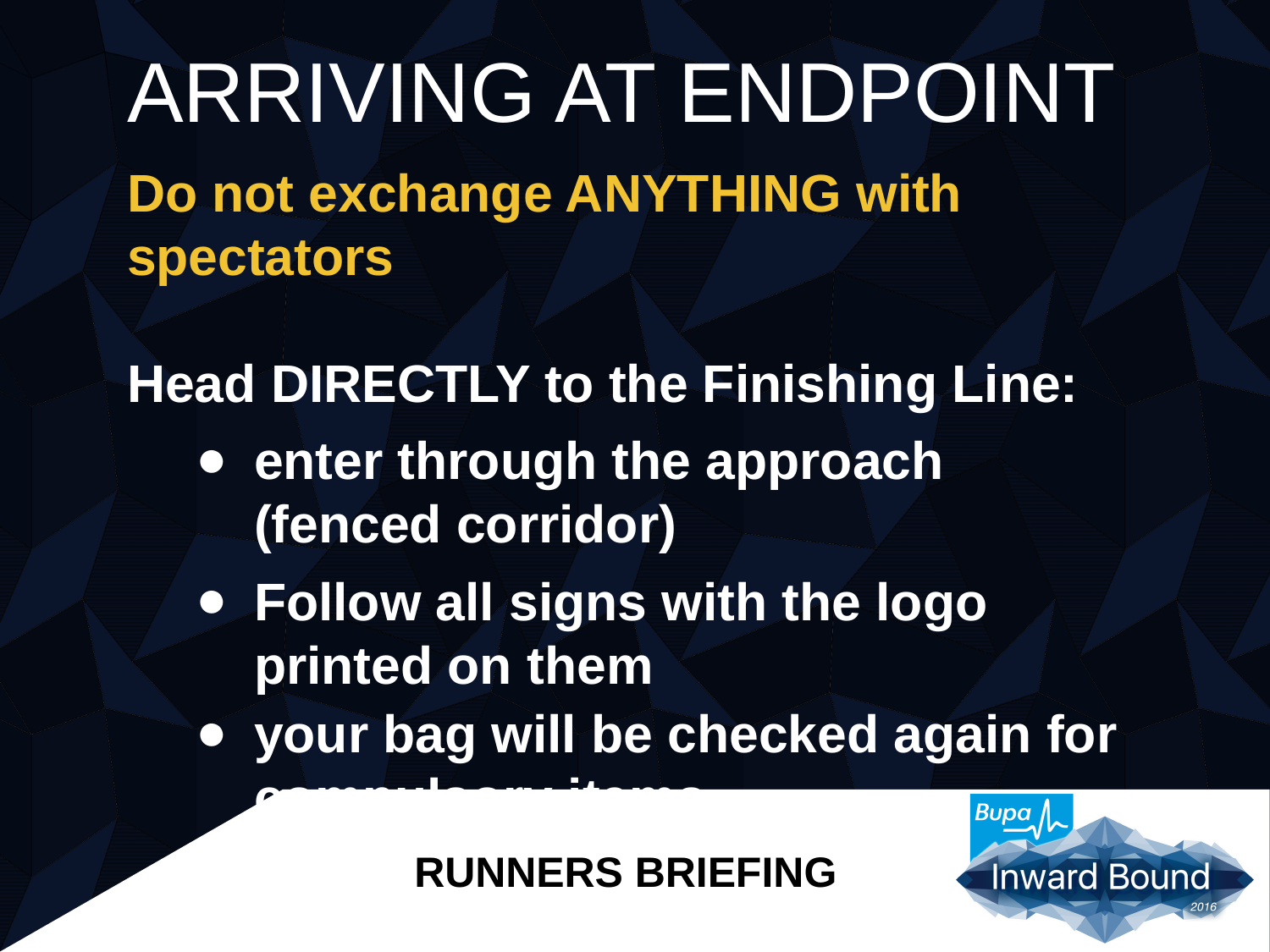

# ARRIVING AT ENDPOINT
Do not exchange ANYTHING with spectators

Head DIRECTLY to the Finishing Line:
enter through the approach (fenced corridor)
Follow all signs with the logo printed on them
your bag will be checked again for compulsory items